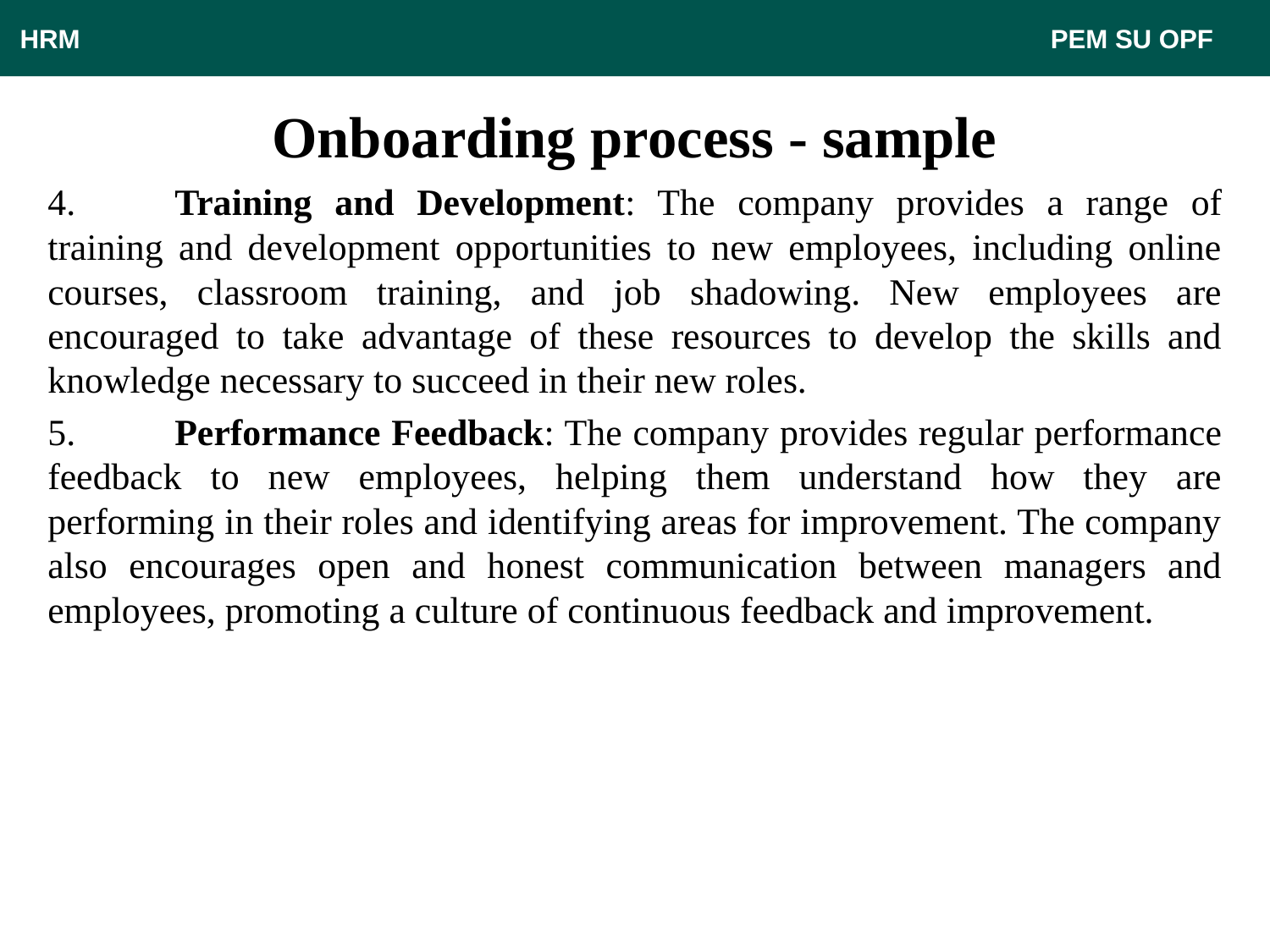

HRM								   PEM SU OPF
# Onboarding process - sample
4.	Training and Development: The company provides a range of training and development opportunities to new employees, including online courses, classroom training, and job shadowing. New employees are encouraged to take advantage of these resources to develop the skills and knowledge necessary to succeed in their new roles.
5.	Performance Feedback: The company provides regular performance feedback to new employees, helping them understand how they are performing in their roles and identifying areas for improvement. The company also encourages open and honest communication between managers and employees, promoting a culture of continuous feedback and improvement.